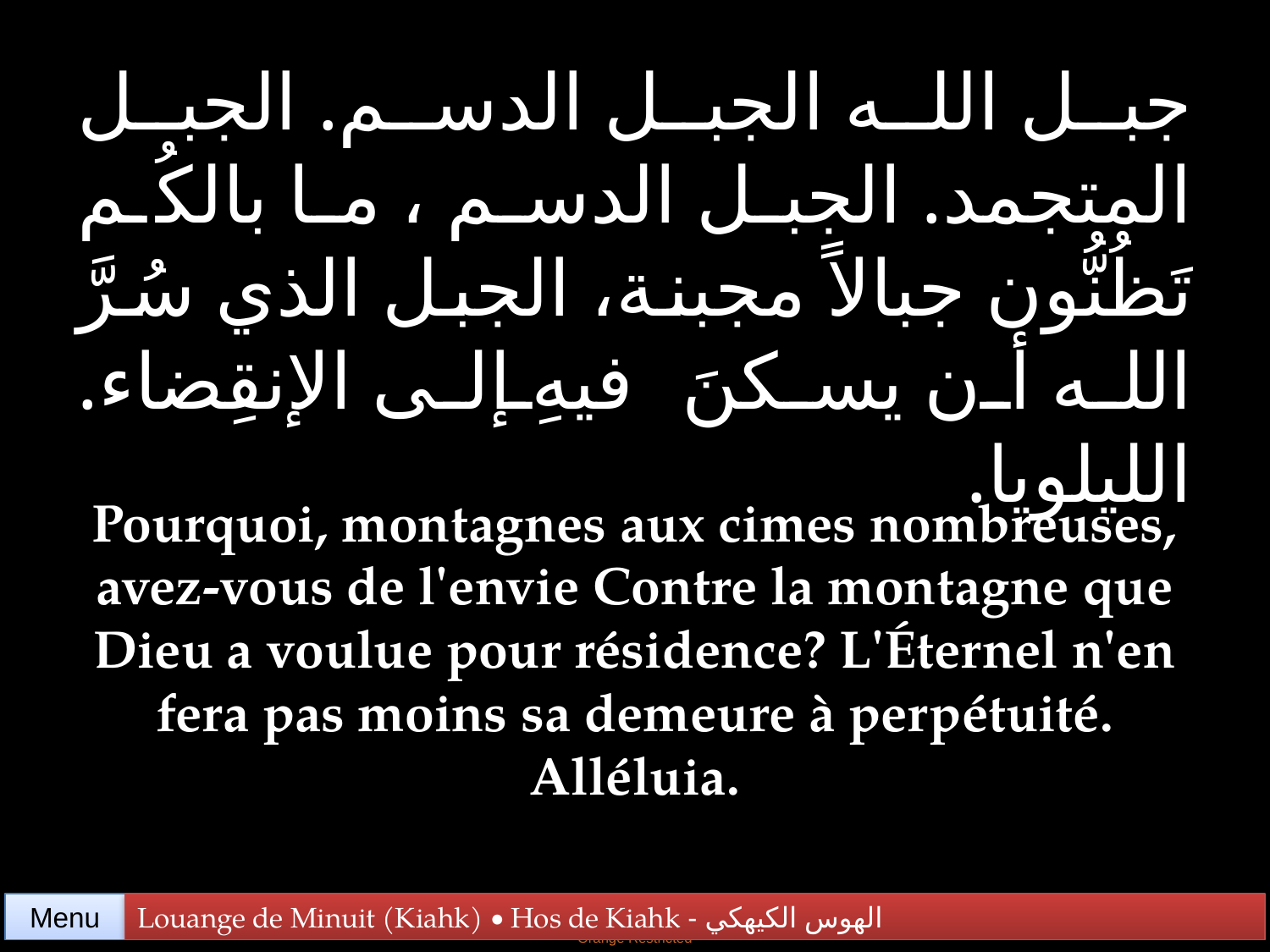

جبل الله الجبل الدسم. الجبل المتجمد. الجبل الدسم ، ما بالكُم تَظُنُّون جبالاً مجبنة، الجبل الذي سُرَّ الله أن يسكنَ فيهِ إلى الإنقِضاء. الليلويا.
Pourquoi, montagnes aux cimes nombreuses, avez-vous de l'envie Contre la montagne que Dieu a voulue pour résidence? L'Éternel n'en fera pas moins sa demeure à perpétuité. Alléluia.
Menu
Louange de Minuit (Kiahk) • Hos de Kiahk - الهوس الكيهكي